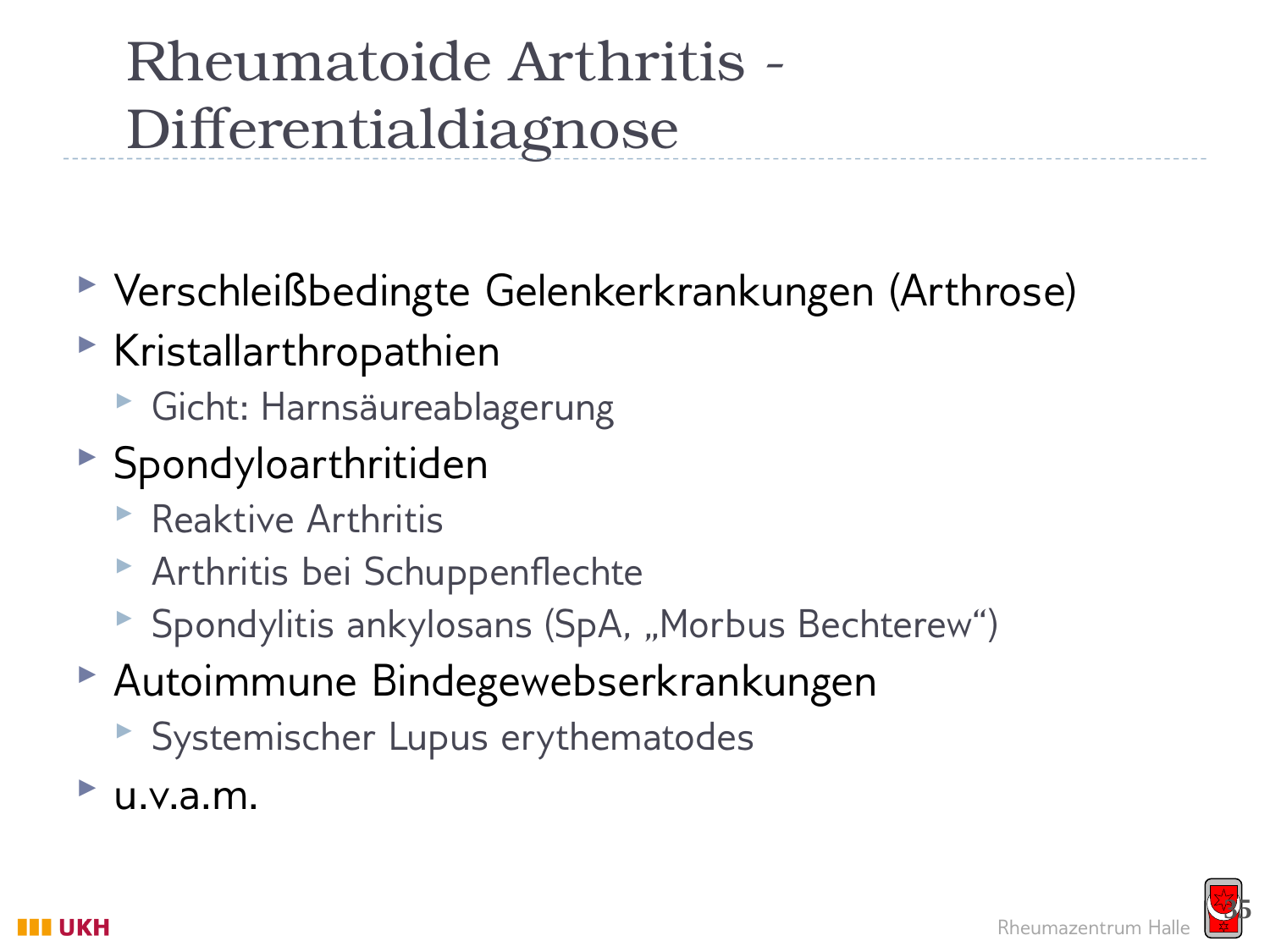

# Rheumatoide Arthritis -Differentialdiagnose
Verschleißbedingte Gelenkerkrankungen (Arthrose)
Kristallarthropathien
Gicht: Harnsäureablagerung
Spondyloarthritiden
Reaktive Arthritis
Arthritis bei Schuppenflechte
Spondylitis ankylosans (SpA, „Morbus Bechterew“)
Autoimmune Bindegewebserkrankungen
Systemischer Lupus erythematodes
u.v.a.m.

35